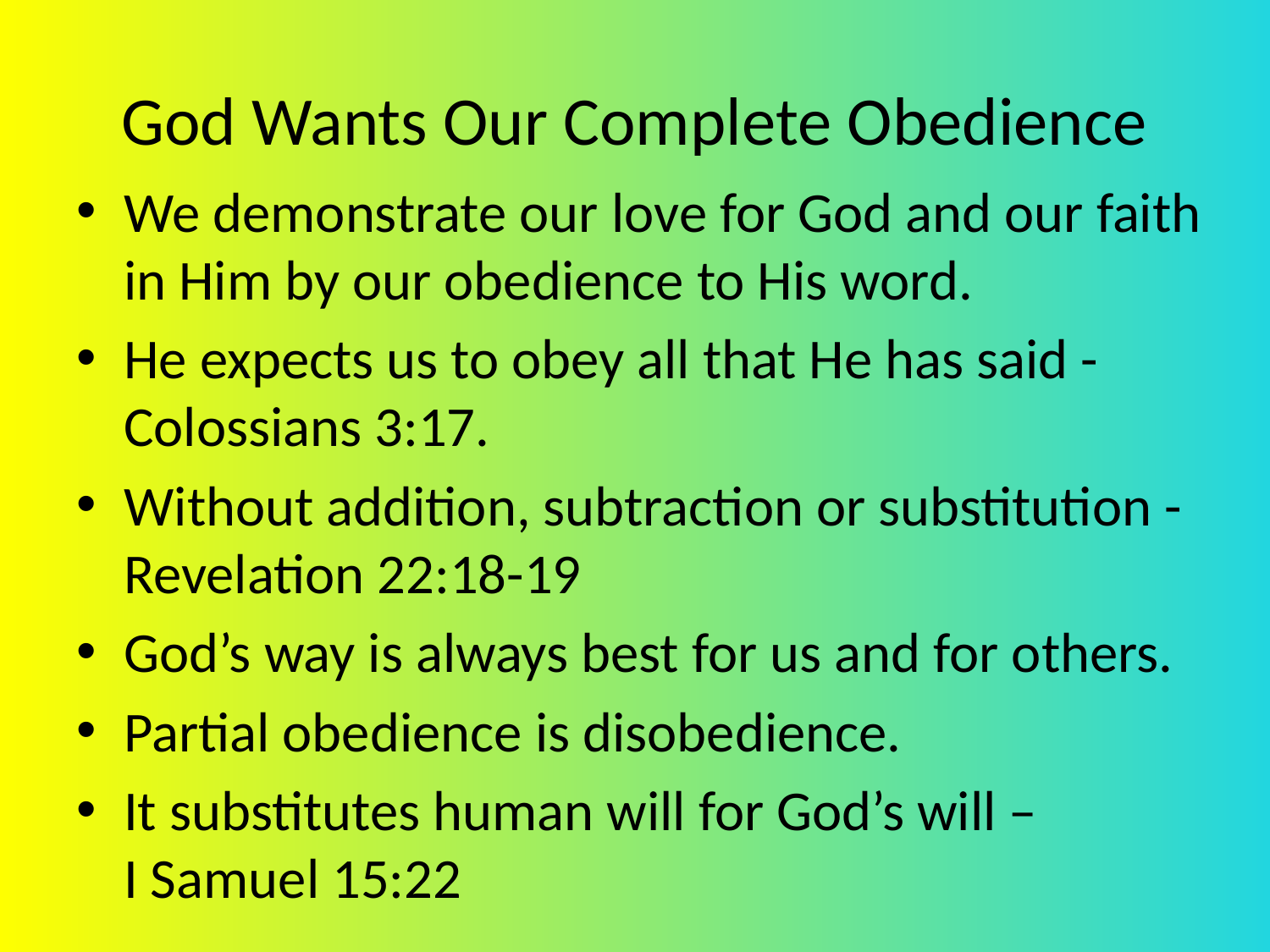

# God Wants Our Complete Obedience
We demonstrate our love for God and our faith in Him by our obedience to His word.
He expects us to obey all that He has said - Colossians 3:17.
Without addition, subtraction or substitution - Revelation 22:18-19
God’s way is always best for us and for others.
Partial obedience is disobedience.
It substitutes human will for God’s will –
I Samuel 15:22